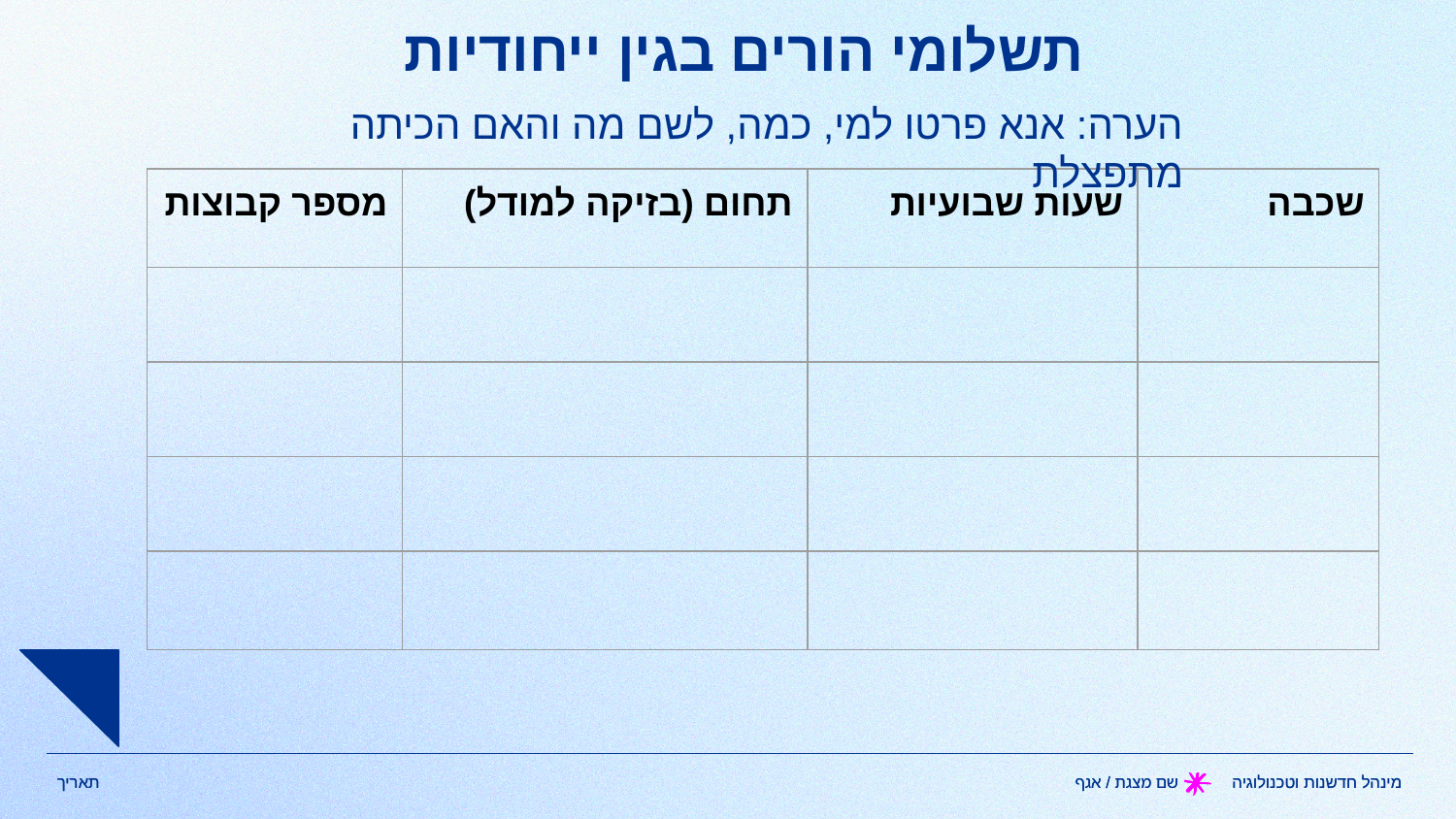

תשלומי הורים בגין ייחודיות
הערה: אנא פרטו למי, כמה, לשם מה והאם הכיתה מתפצלת
| מספר קבוצות | תחום (בזיקה למודל) | שעות שבועיות | שכבה |
| --- | --- | --- | --- |
|  |  |  |  |
|  |  |  |  |
|  |  |  |  |
|  |  |  |  |